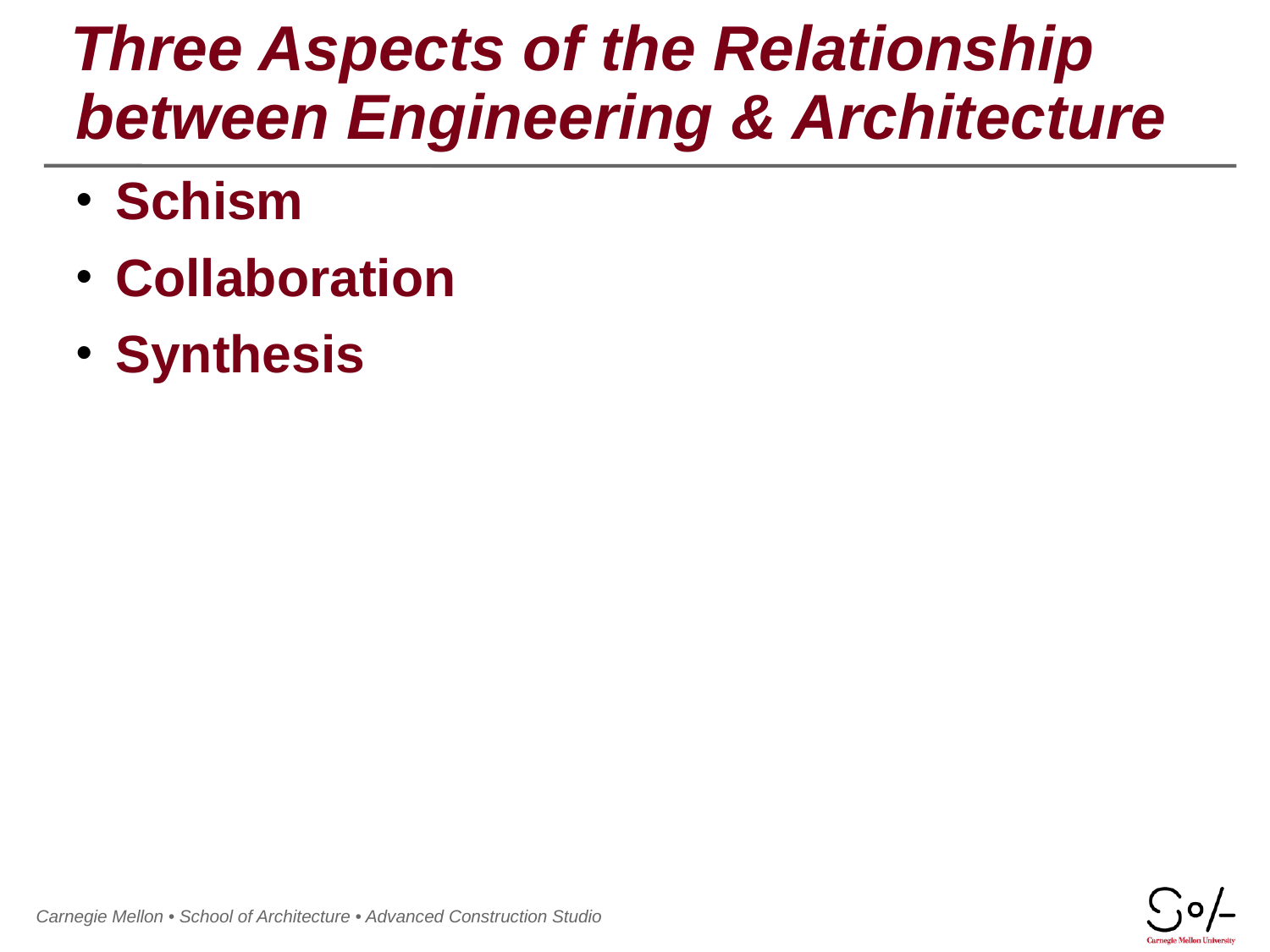

# Three Aspects of the Relationship between Engineering & Architecture
Schism
Collaboration
Synthesis